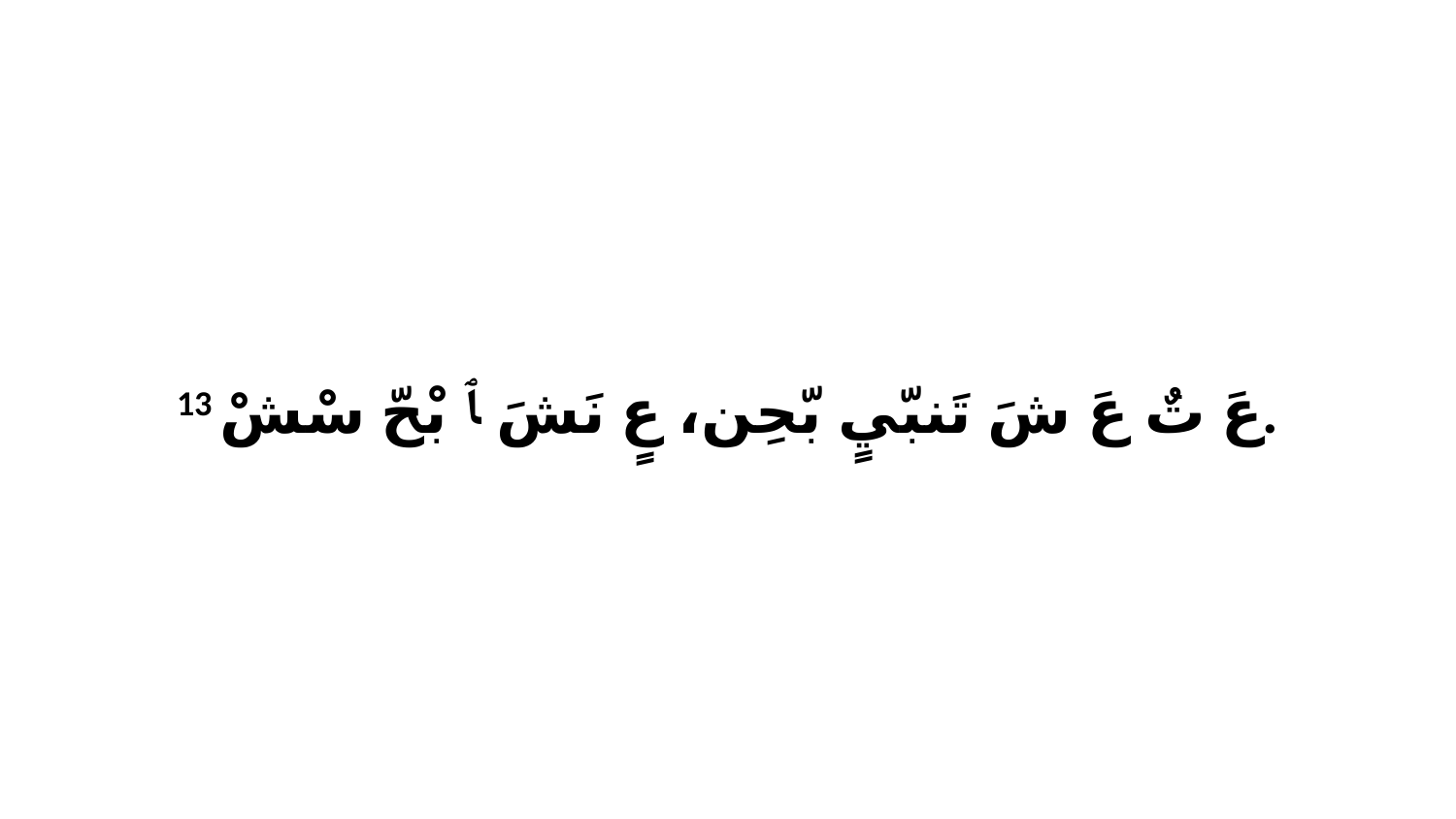

13 عَ تٌ عَ شَ تَنبّيٍ بّحِن، عٍ نَشَ ﭑ بْحّ سْشْ.